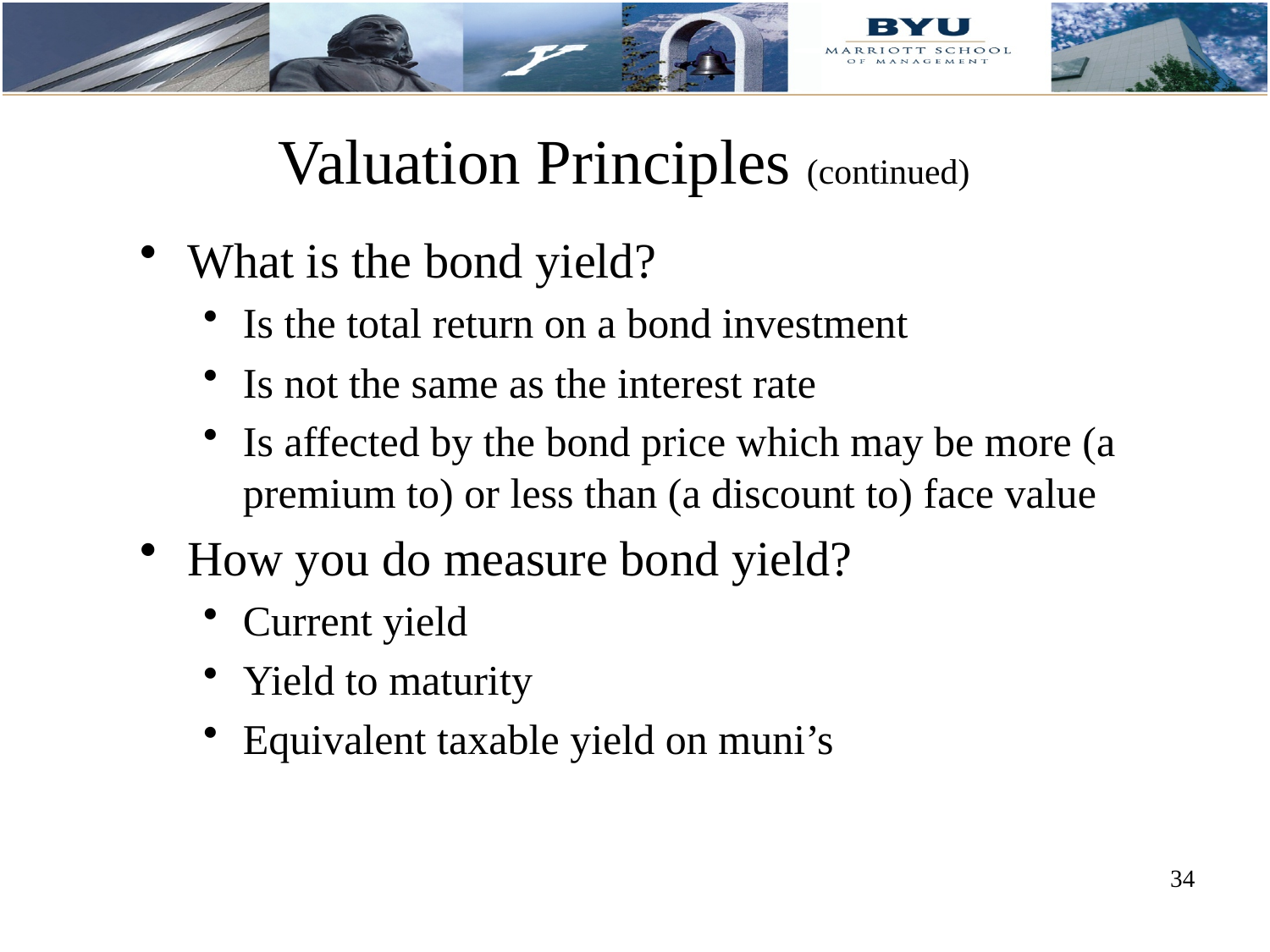

# Valuation Principles (continued)
What is the bond yield?
Is the total return on a bond investment
Is not the same as the interest rate
Is affected by the bond price which may be more (a premium to) or less than (a discount to) face value
How you do measure bond yield?
Current yield
Yield to maturity
Equivalent taxable yield on muni’s